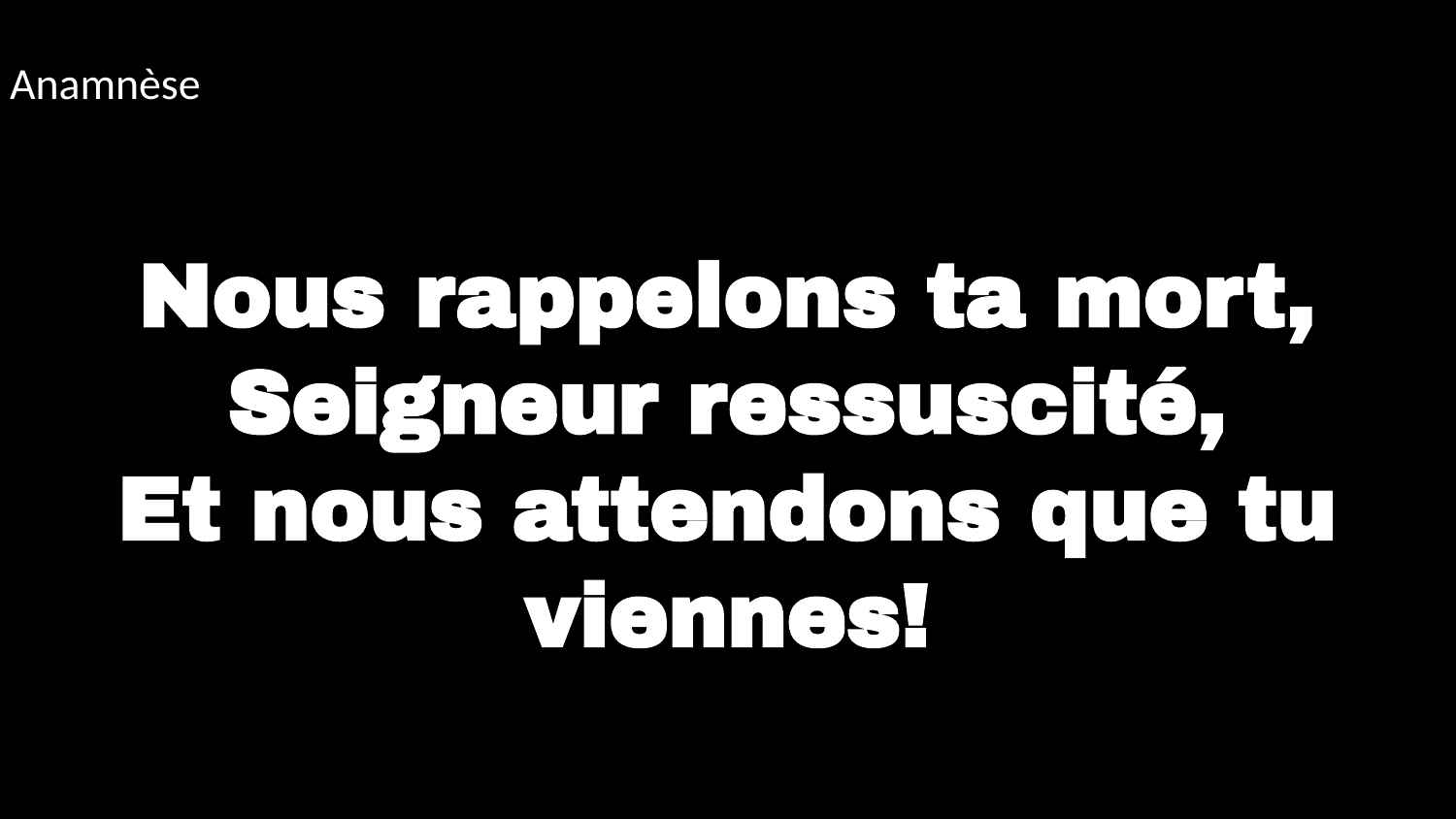

Anamnèse
Nous rappelons ta mort, Seigneur ressuscité,
Et nous attendons que tu viennes!